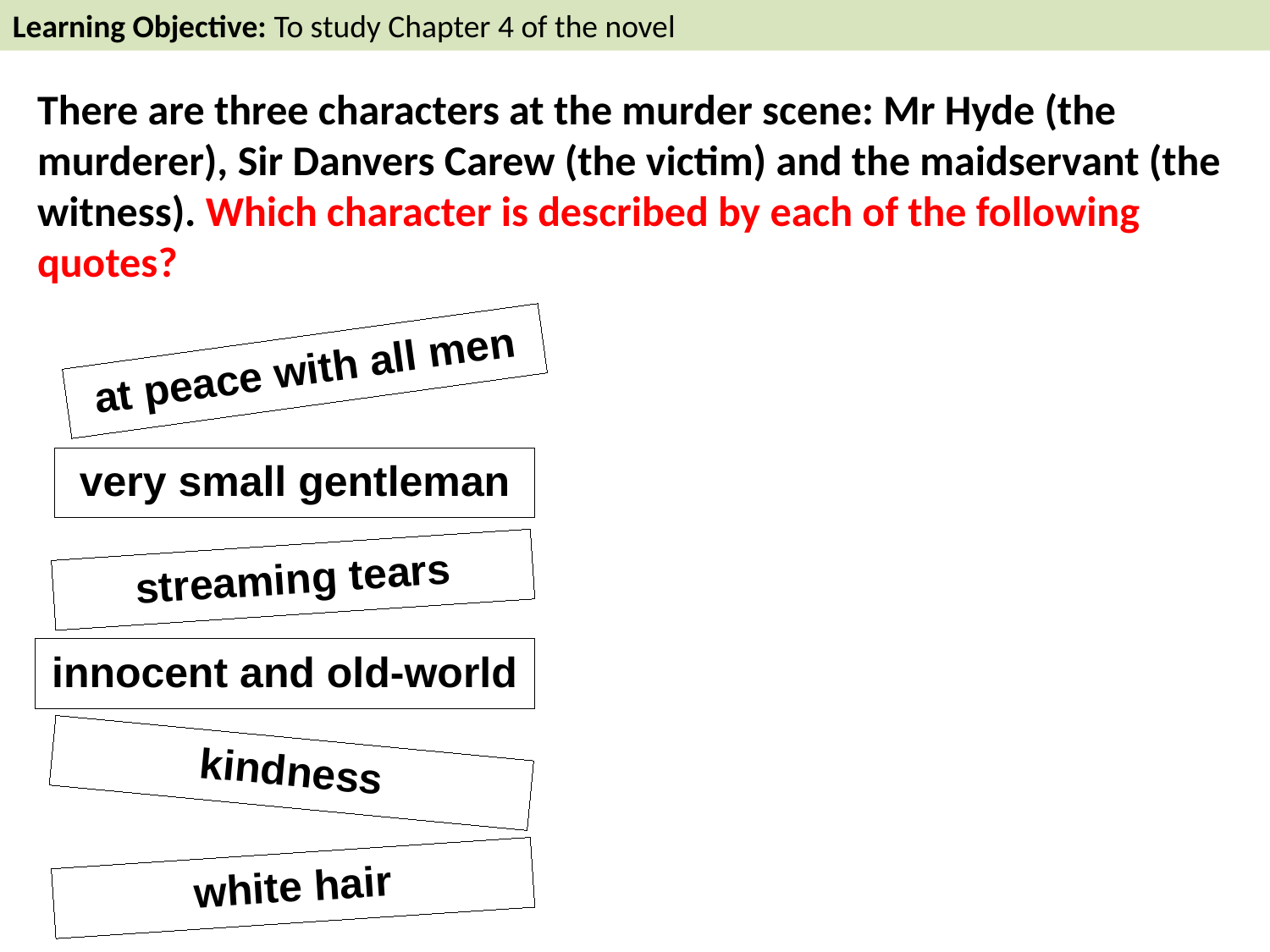

Learning Objective: To study Chapter 4 of the novel
There are three characters at the murder scene: Mr Hyde (the murderer), Sir Danvers Carew (the victim) and the maidservant (the witness). Which character is described by each of the following quotes?
at peace with all men
very small gentleman
streaming tears
innocent and old-world
kindness
white hair